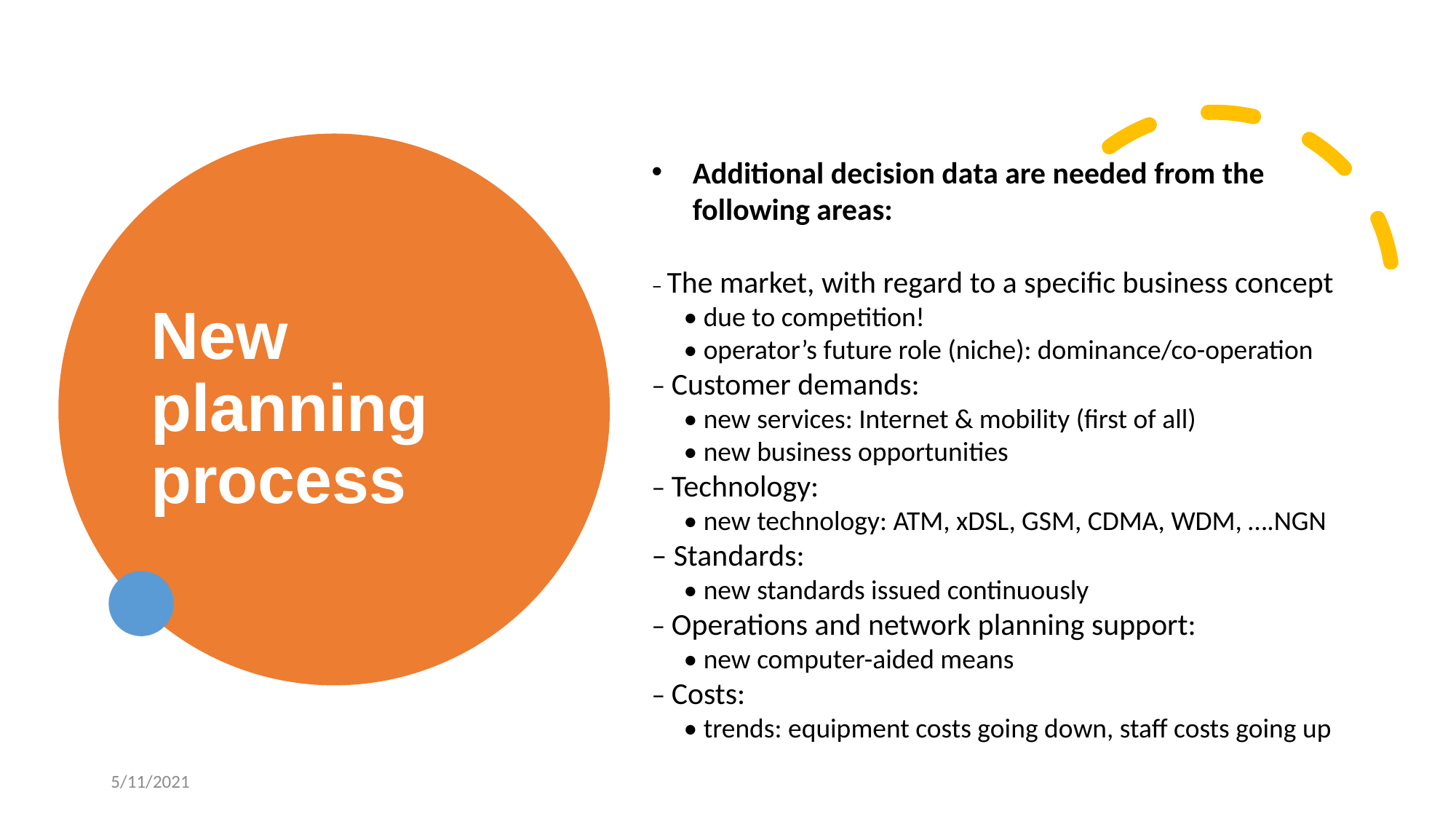

Additional decision data are needed from the following areas:

– The market, with regard to a specific business concept
• due to competition!
• operator’s future role (niche): dominance/co-operation
– Customer demands:
• new services: Internet & mobility (first of all)
• new business opportunities
– Technology:
• new technology: ATM, xDSL, GSM, CDMA, WDM, ….NGN
– Standards:
• new standards issued continuously
– Operations and network planning support:
• new computer-aided means
– Costs:
• trends: equipment costs going down, staff costs going up
# New planning process

5/11/2021
Network planning and dimensioning
17